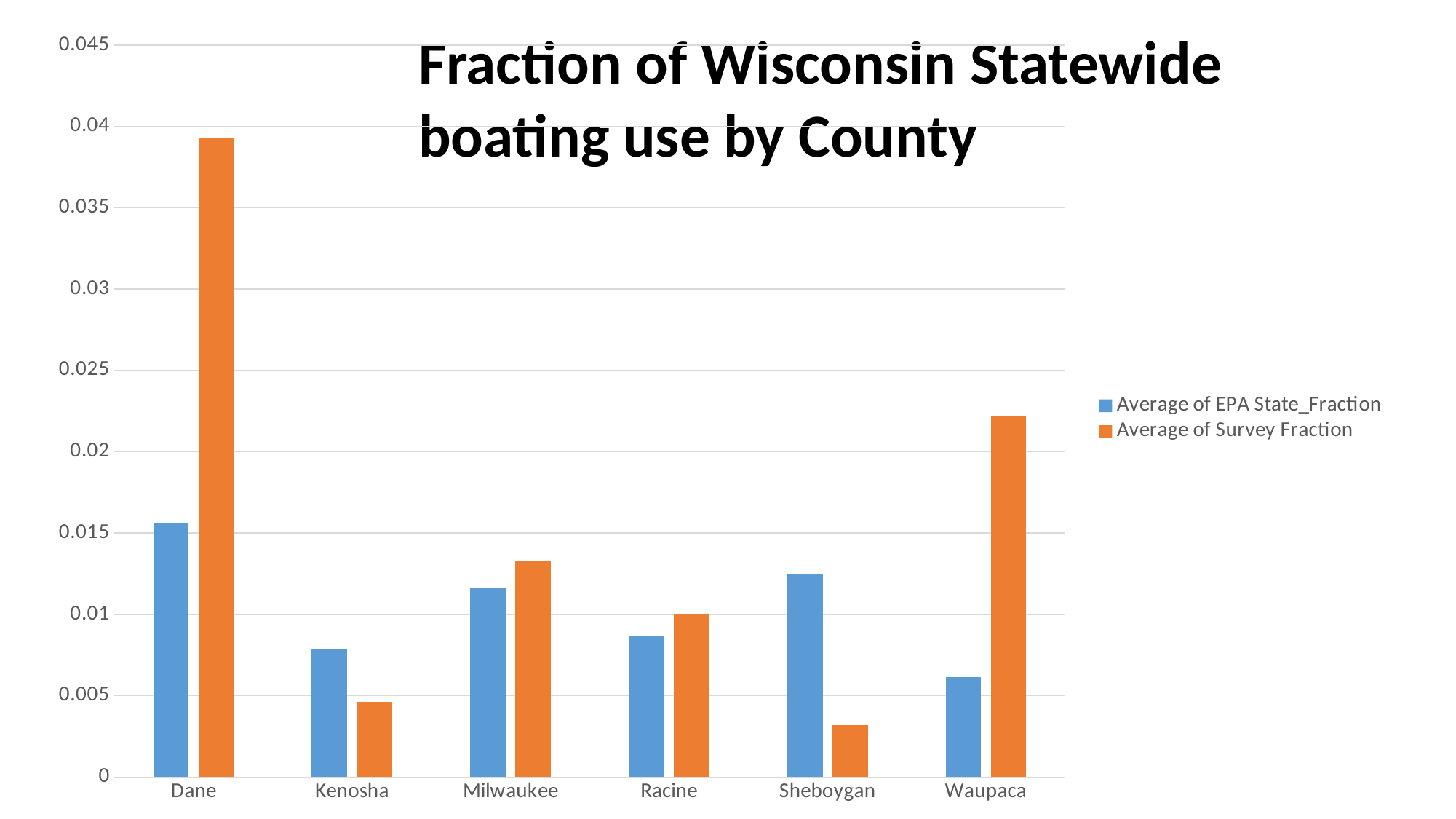

Fraction of Wisconsin Statewide boating use by County

### Chart

| Category | Average of EPA State_Fraction | Average of Survey Fraction |
|---|---|---|
| Dane | 0.015577065034950403 | 0.039276149664416095 |
| Kenosha | 0.007908808200677369 | 0.004614814878363346 |
| Milwaukee | 0.011617171585273764 | 0.013291095802270017 |
| Racine | 0.008643732090087309 | 0.010023013306109142 |
| Sheboygan | 0.012508167807488983 | 0.003167278639019243 |
| Waupaca | 0.006131397939288988 | 0.022150039034685105 |